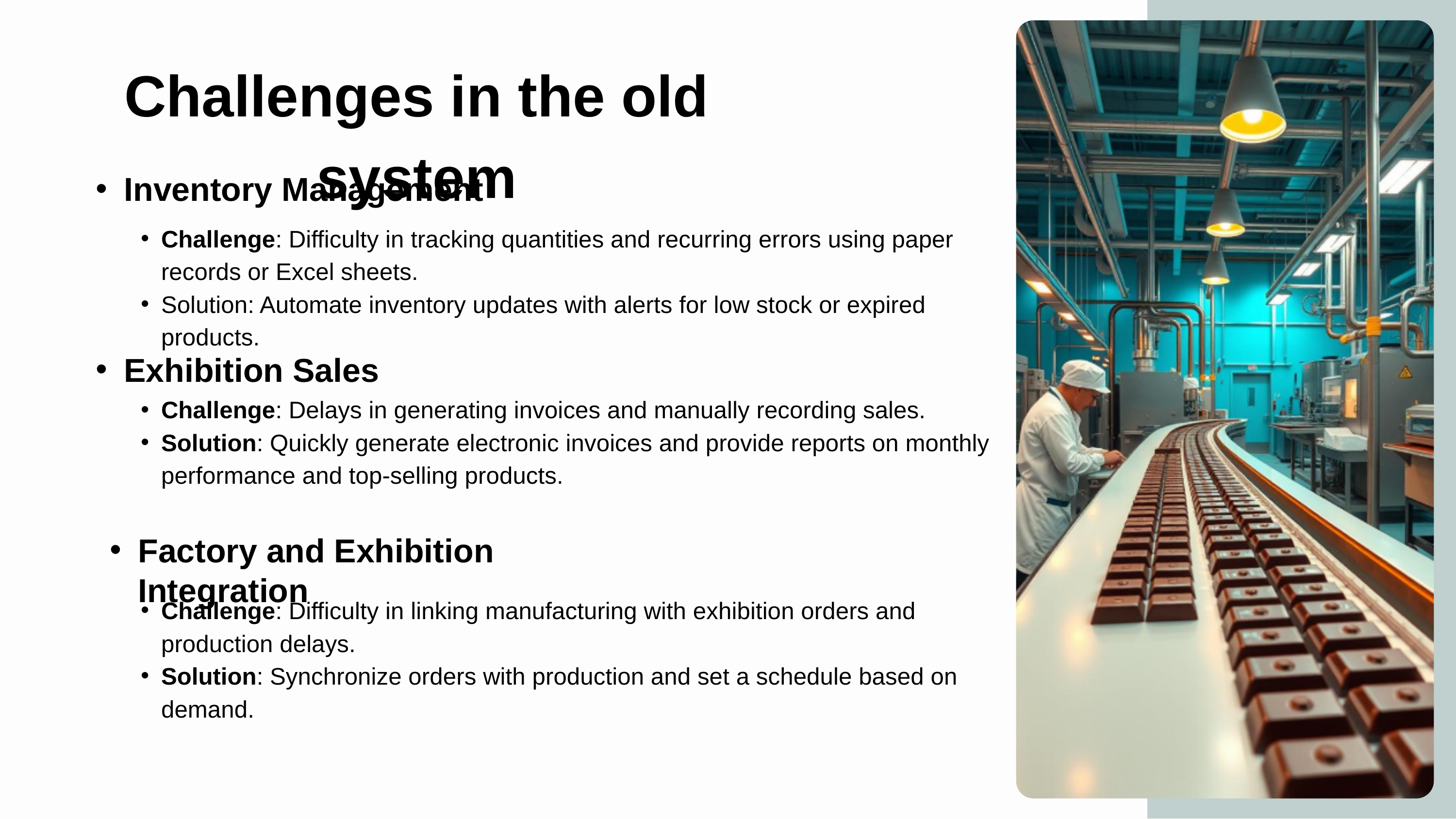

Challenges in the old system
Inventory Management
Challenge: Difficulty in tracking quantities and recurring errors using paper records or Excel sheets.
Solution: Automate inventory updates with alerts for low stock or expired products.
Exhibition Sales
Challenge: Delays in generating invoices and manually recording sales.
Solution: Quickly generate electronic invoices and provide reports on monthly performance and top-selling products.
Factory and Exhibition Integration
Challenge: Difficulty in linking manufacturing with exhibition orders and production delays.
Solution: Synchronize orders with production and set a schedule based on demand.